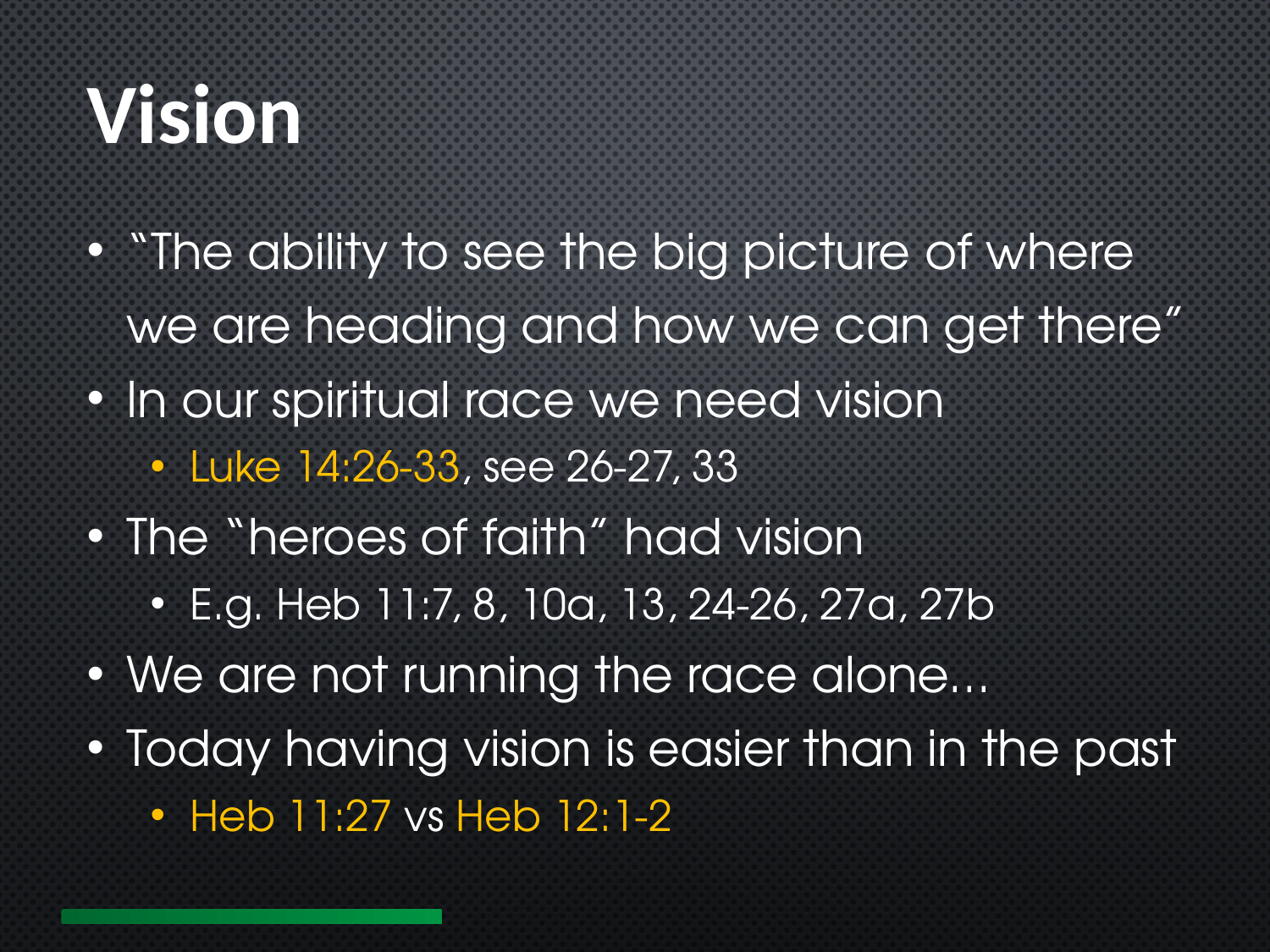

Vision
“The ability to see the big picture of where we are heading and how we can get there”
In our spiritual race we need vision
Luke 14:26-33, see 26-27, 33
The “heroes of faith” had vision
E.g. Heb 11:7, 8, 10a, 13, 24-26, 27a, 27b
We are not running the race alone…
Today having vision is easier than in the past
Heb 11:27 vs Heb 12:1-2